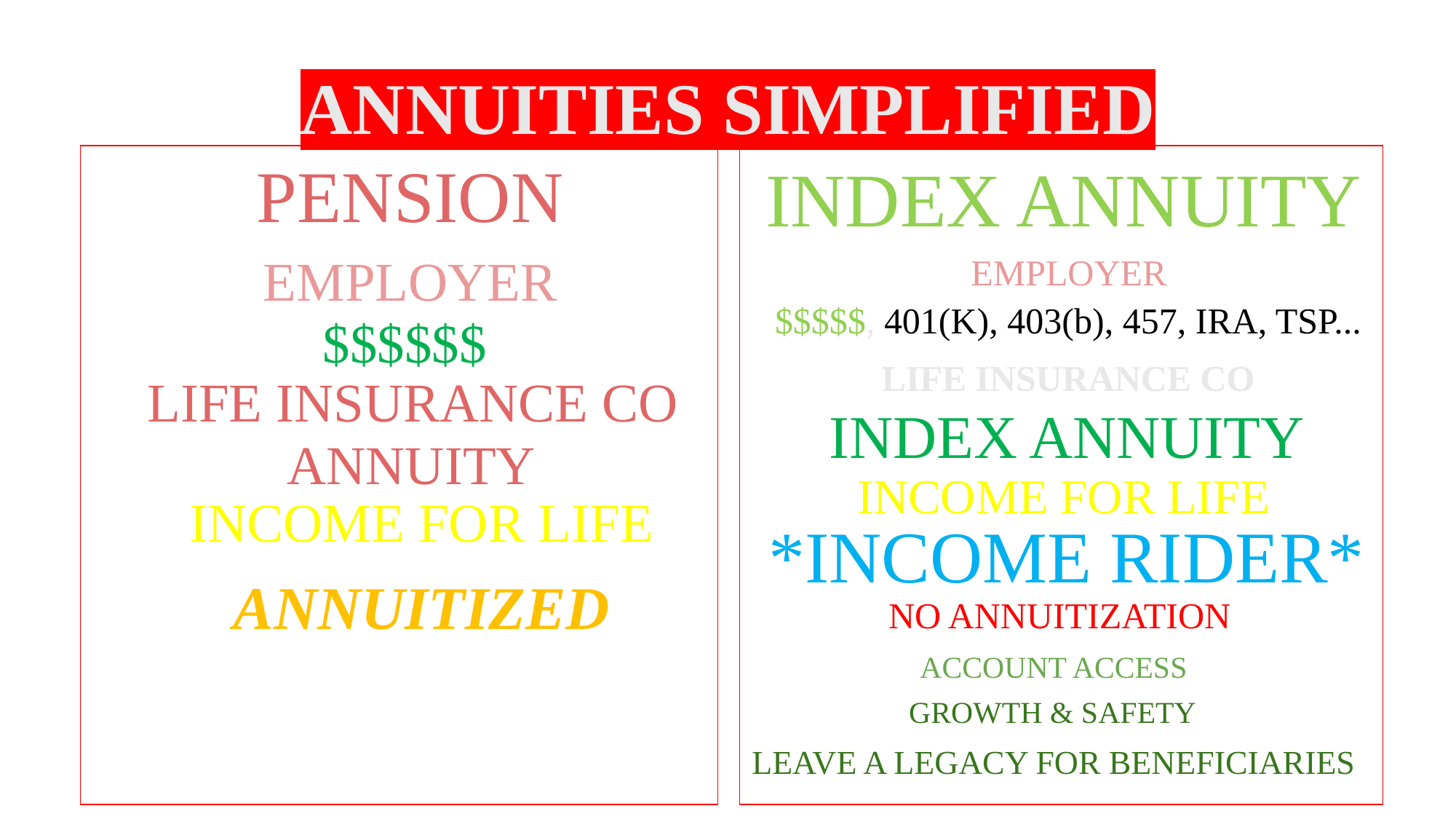

ANNUITIES SIMPLIFIED
PENSION

INDEX ANNUITY

EMPLOYER
EMPLOYER
$$$$$, 401(K), 403(b), 457, IRA, TSP...
$$$$$$
LIFE INSURANCE CO
LIFE INSURANCE CO
INDEX ANNUITY
ANNUITY
INCOME FOR LIFE
INCOME FOR LIFE
*INCOME RIDER*
ANNUITIZED
NO ANNUITIZATION
ACCOUNT ACCESS
GROWTH & SAFETY
LEAVE A LEGACY FOR BENEFICIARIES